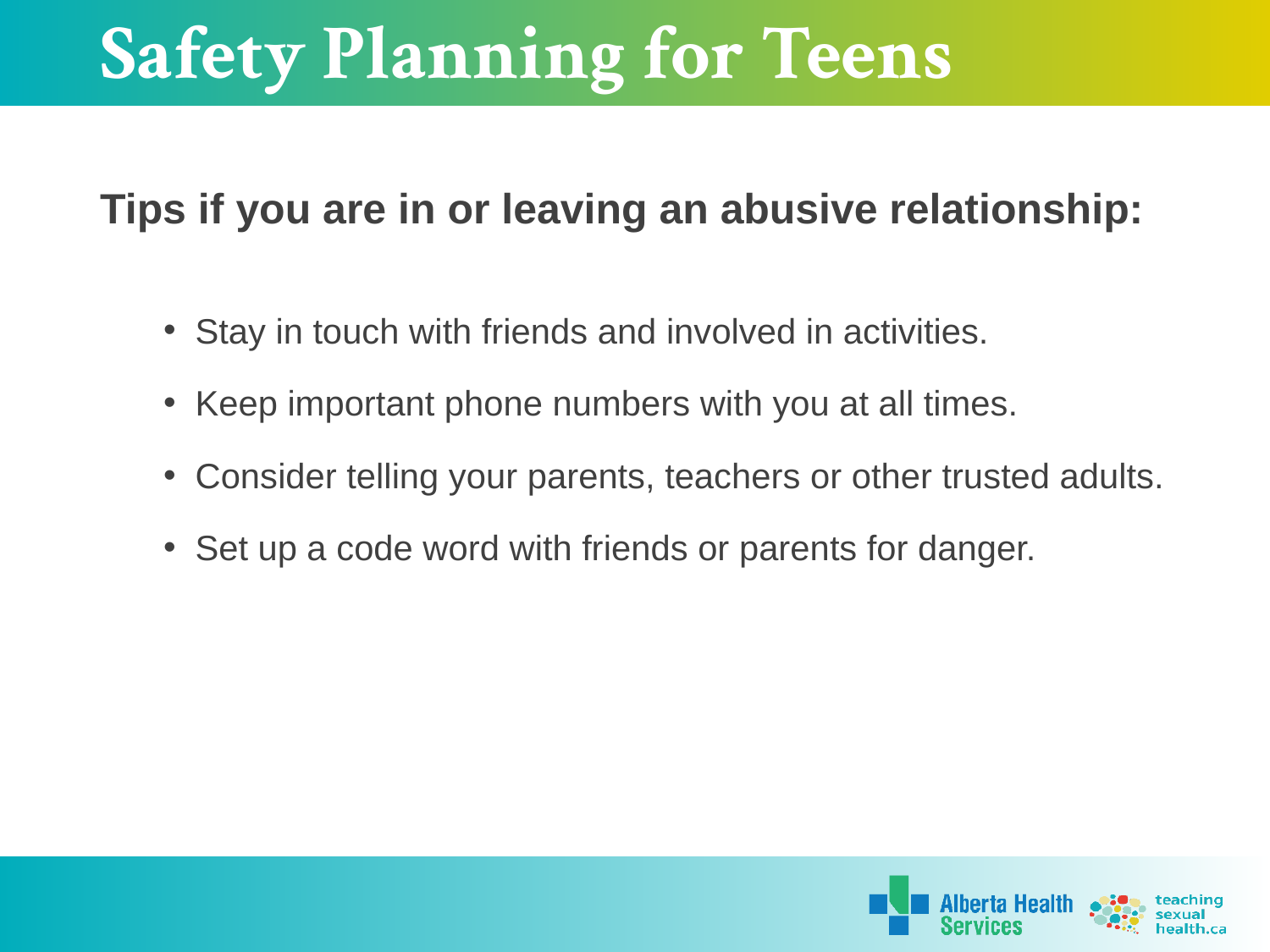

# Safety Planning for Teens
Tips if you are in or leaving an abusive relationship:
Stay in touch with friends and involved in activities.
Keep important phone numbers with you at all times.
Consider telling your parents, teachers or other trusted adults.
Set up a code word with friends or parents for danger.